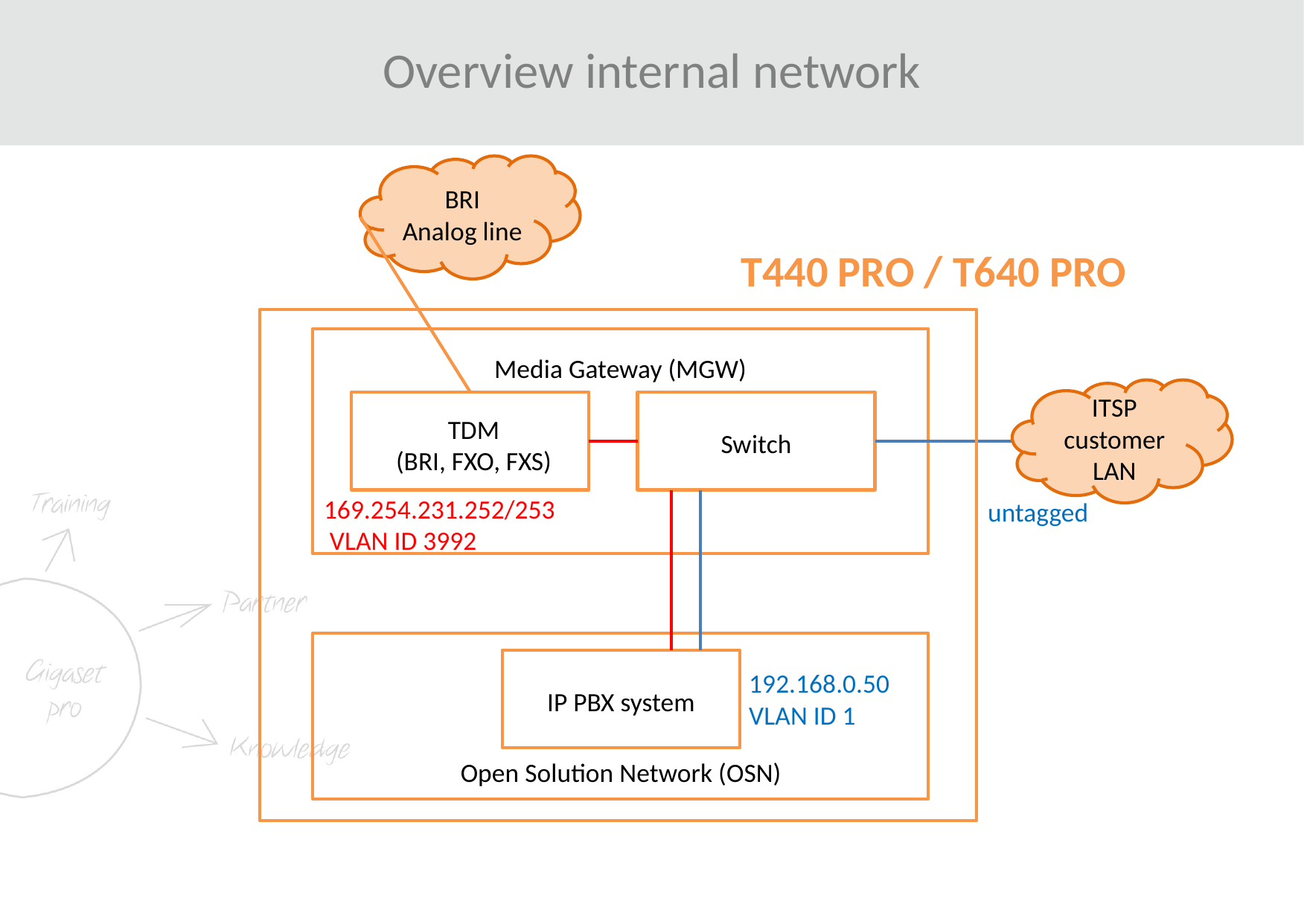

# Overview internal network
BRI
Analog line
T440 PRO / T640 PRO

Media Gateway (MGW)

TDM
(BRI, FXO, FXS)
Switch
169.254.231.252/253
 VLAN ID 3992

IP PBX system
Open Solution Network (OSN)
ITSP
customer
LAN
untagged
192.168.0.50VLAN ID 1